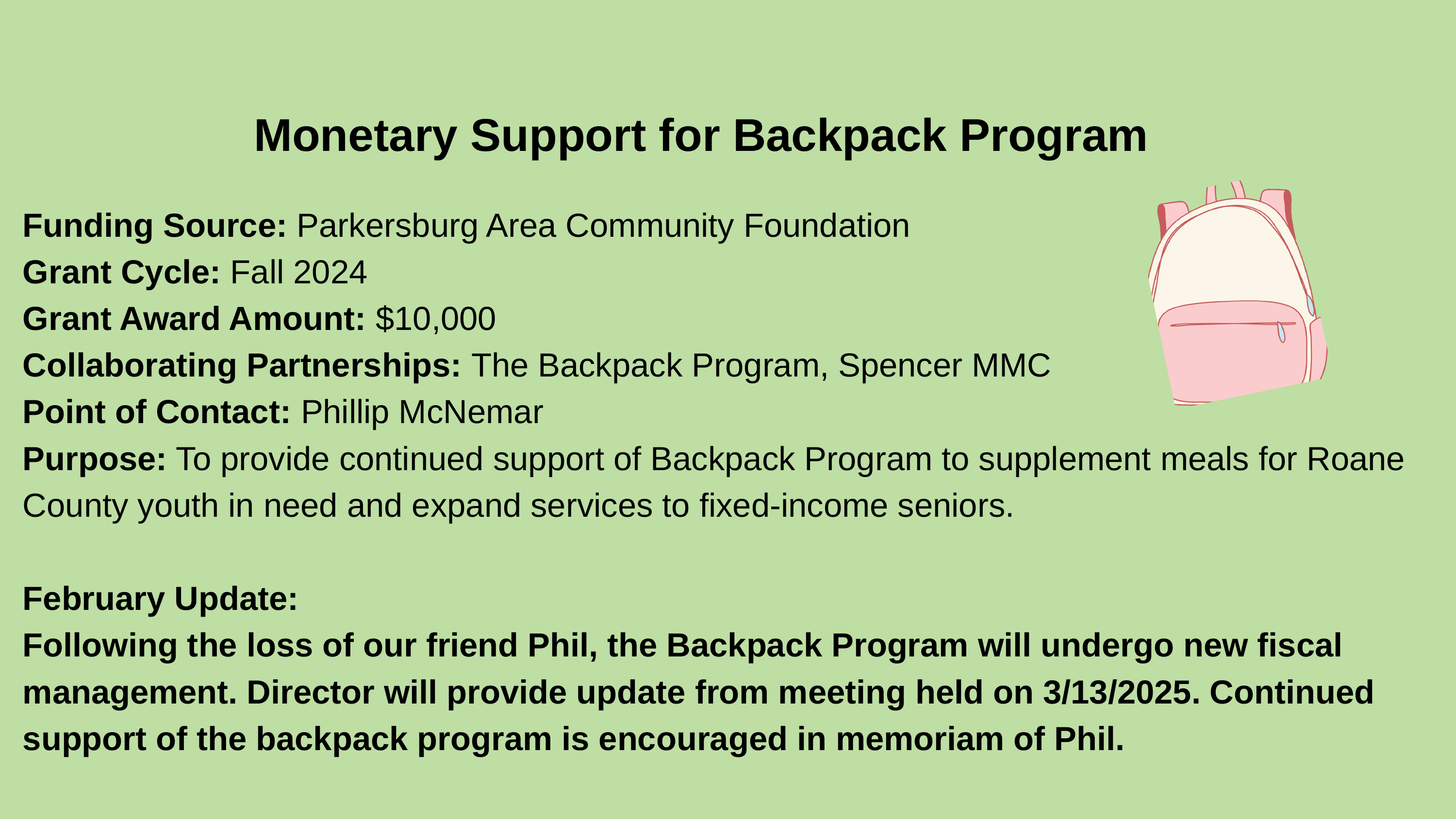

Monetary Support for Backpack Program

Funding Source: Parkersburg Area Community Foundation
Grant Cycle: Fall 2024
Grant Award Amount: $10,000
Collaborating Partnerships: The Backpack Program, Spencer MMC
Point of Contact: Phillip McNemar
Purpose: To provide continued support of Backpack Program to supplement meals for Roane County youth in need and expand services to fixed-income seniors.

February Update:
Following the loss of our friend Phil, the Backpack Program will undergo new fiscal management. Director will provide update from meeting held on 3/13/2025. Continued support of the backpack program is encouraged in memoriam of Phil.